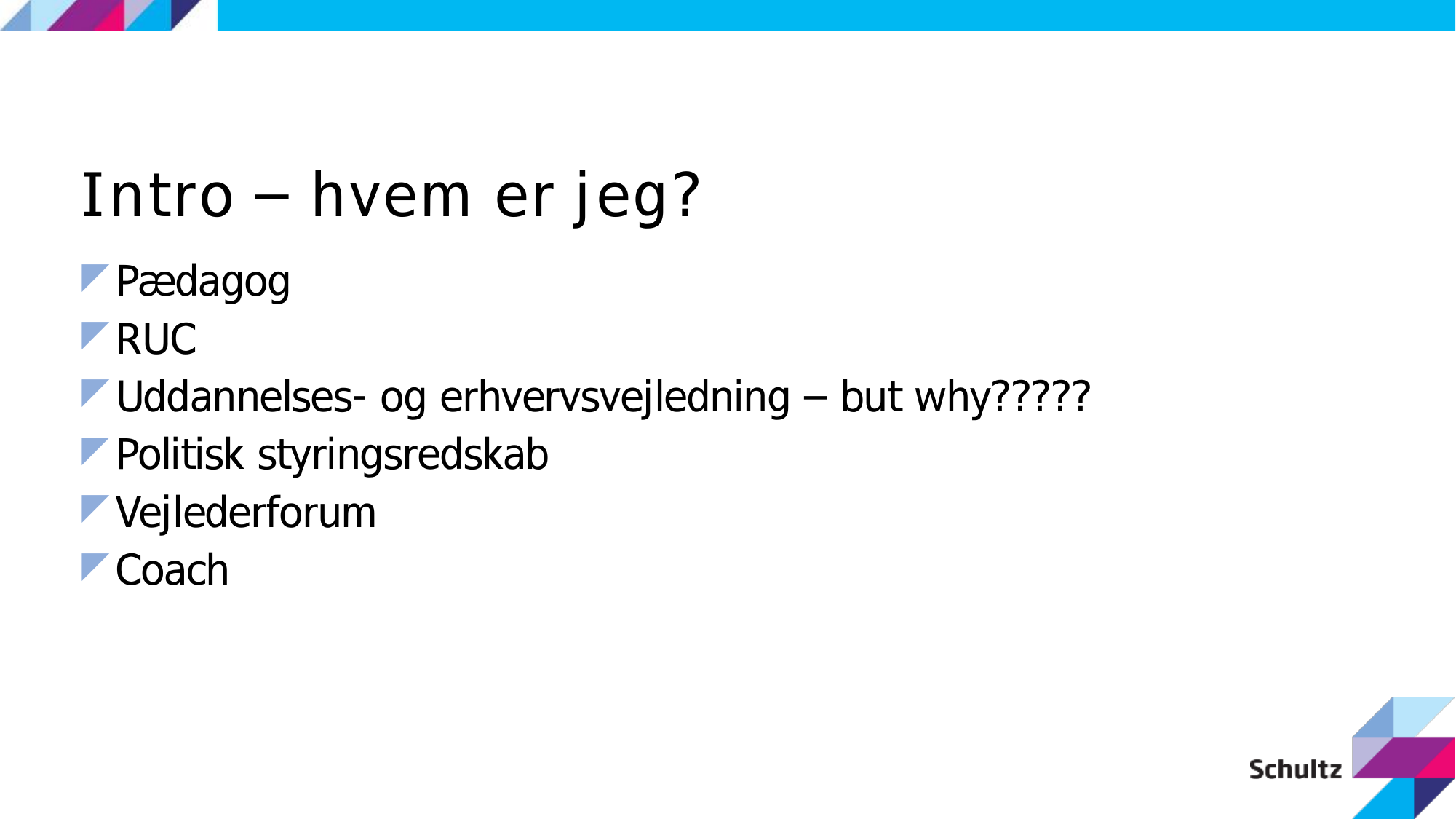

# Intro – hvem er jeg?
Pædagog
RUC
Uddannelses- og erhvervsvejledning – but why?????
Politisk styringsredskab
Vejlederforum
Coach